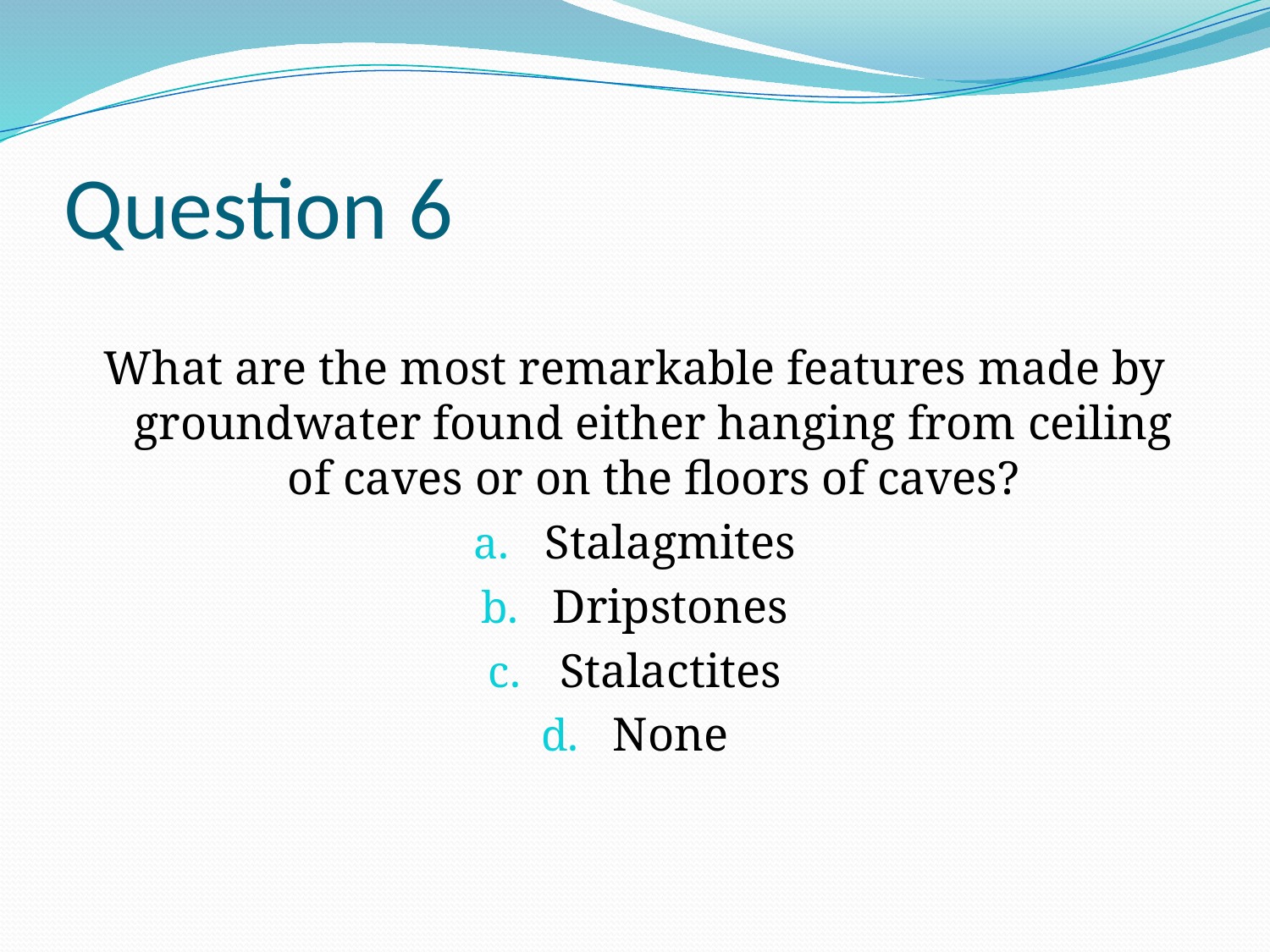

# Question 6

What are the most remarkable features made by groundwater found either hanging from ceiling of caves or on the floors of caves?
Stalagmites
Dripstones
Stalactites
None